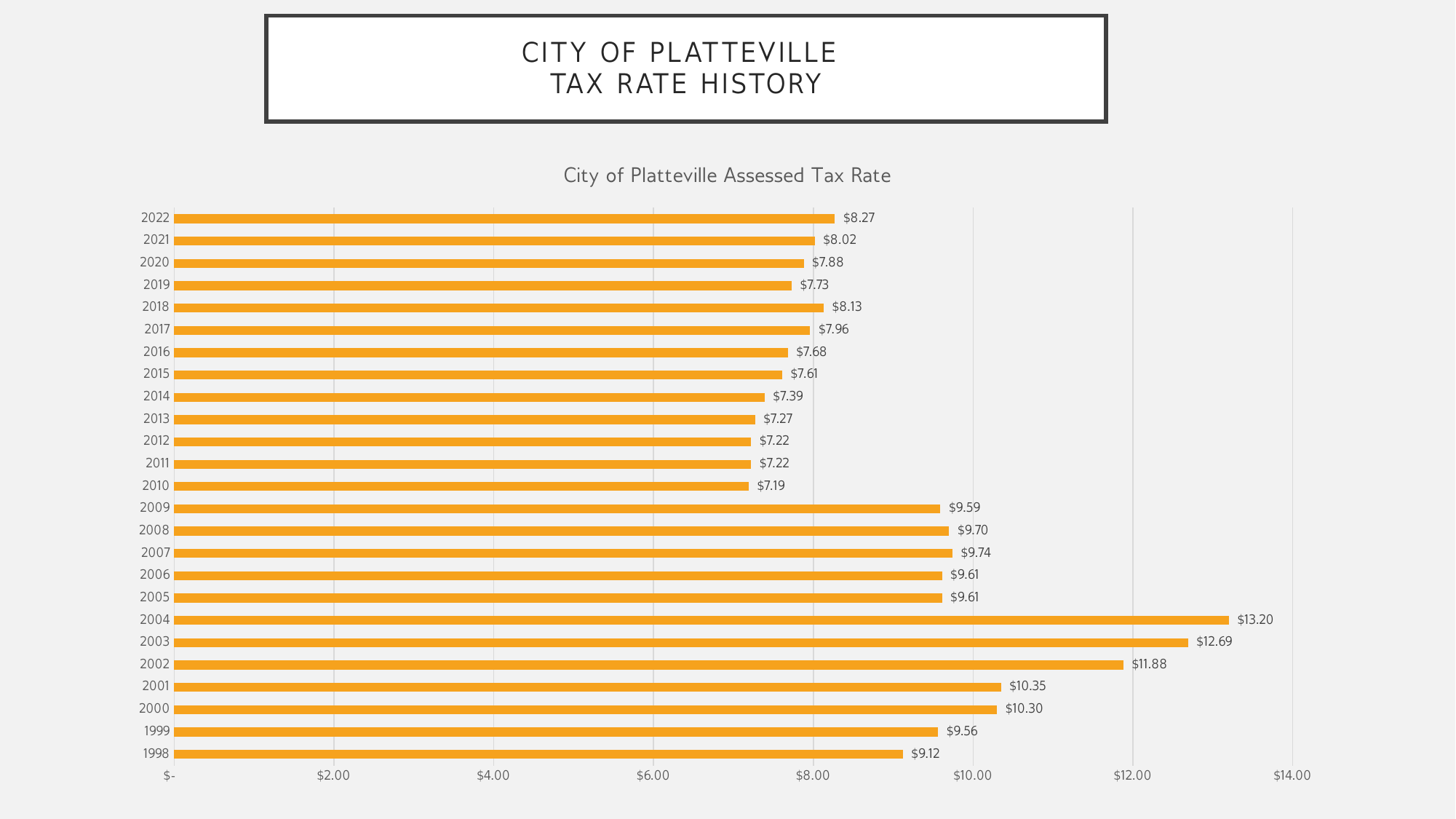

# CITY OF PLATTEVILLE TAX RATE HISTORY

### Chart: City of Platteville Assessed Tax Rate

| Category | Assessed Tax Rate |
|---|---|
| 1998 | 9.12 |
| 1999 | 9.56 |
| 2000 | 10.3 |
| 2001 | 10.35 |
| 2002 | 11.88 |
| 2003 | 12.69 |
| 2004 | 13.2 |
| 2005 | 9.61 |
| 2006 | 9.61 |
| 2007 | 9.74 |
| 2008 | 9.7 |
| 2009 | 9.59 |
| 2010 | 7.19 |
| 2011 | 7.22 |
| 2012 | 7.22 |
| 2013 | 7.27 |
| 2014 | 7.39 |
| 2015 | 7.61 |
| 2016 | 7.68 |
| 2017 | 7.96 |
| 2018 | 8.13 |
| 2019 | 7.73 |
| 2020 | 7.88 |
| 2021 | 8.018 |
| 2022 | 8.27 |